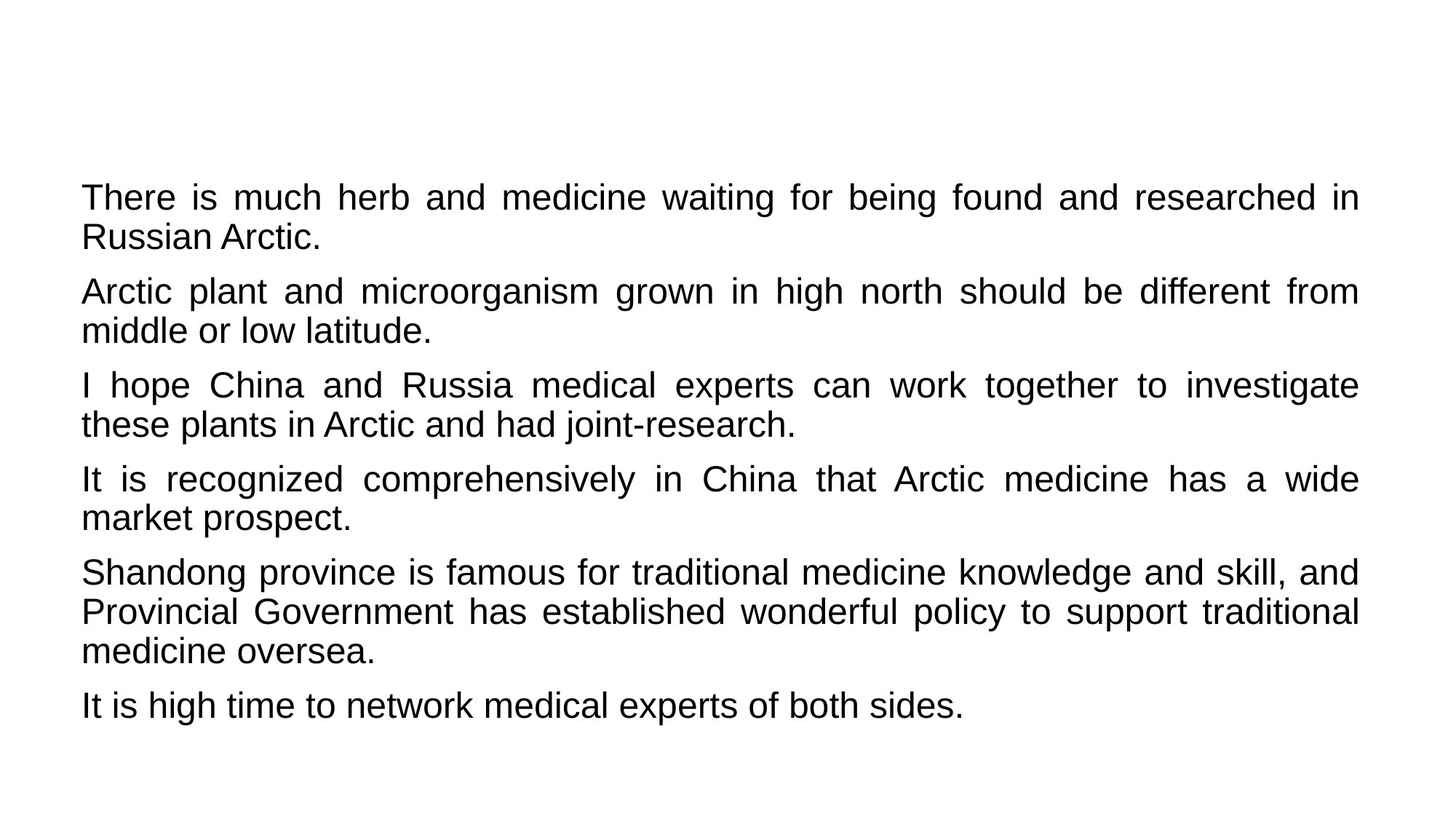

#
There is much herb and medicine waiting for being found and researched in Russian Arctic.
Arctic plant and microorganism grown in high north should be different from middle or low latitude.
I hope China and Russia medical experts can work together to investigate these plants in Arctic and had joint-research.
It is recognized comprehensively in China that Arctic medicine has a wide market prospect.
Shandong province is famous for traditional medicine knowledge and skill, and Provincial Government has established wonderful policy to support traditional medicine oversea.
It is high time to network medical experts of both sides.